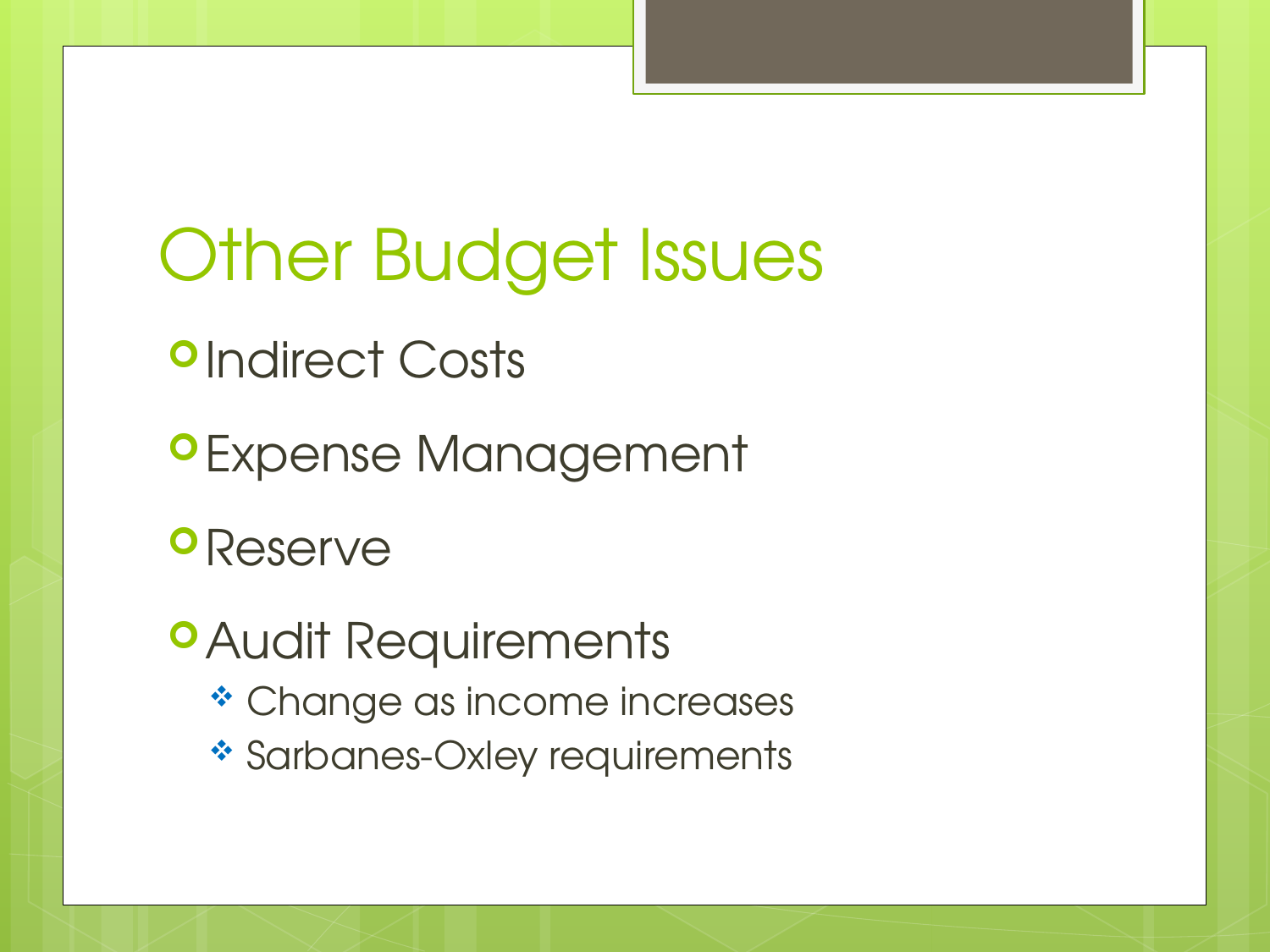

# Other Budget Issues
Indirect Costs

Expense Management

Reserve

Audit Requirements
Change as income increases
Sarbanes-Oxley requirements